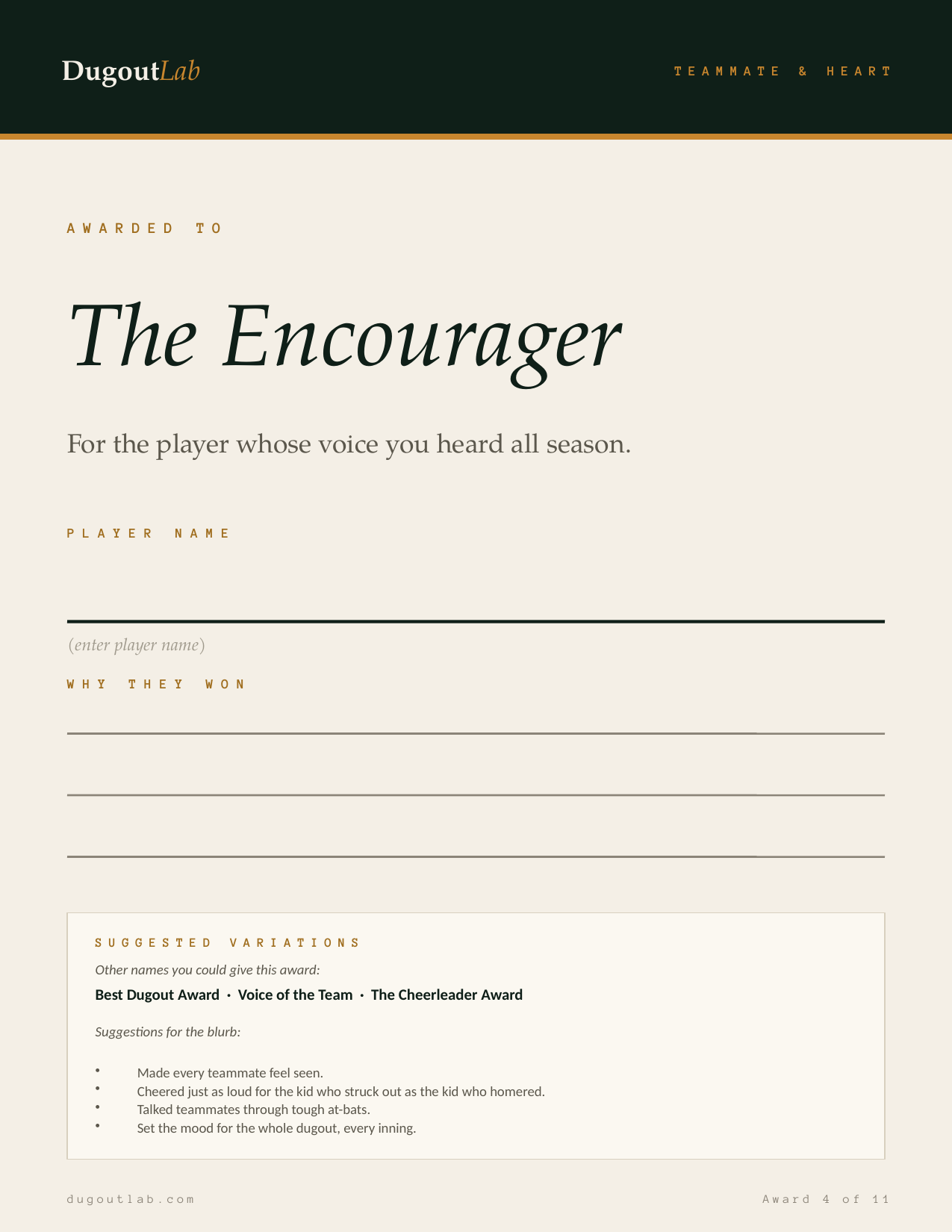

DugoutLab
TEAMMATE & HEART

AWARDED TO
The Encourager
For the player whose voice you heard all season.
PLAYER NAME

(enter player name)
WHY THEY WON

SUGGESTED VARIATIONS
Other names you could give this award:
Best Dugout Award  ·  Voice of the Team  ·  The Cheerleader Award
Suggestions for the blurb:
Made every teammate feel seen.
Cheered just as loud for the kid who struck out as the kid who homered.
Talked teammates through tough at-bats.
Set the mood for the whole dugout, every inning.
dugoutlab.com
Award 4 of 11